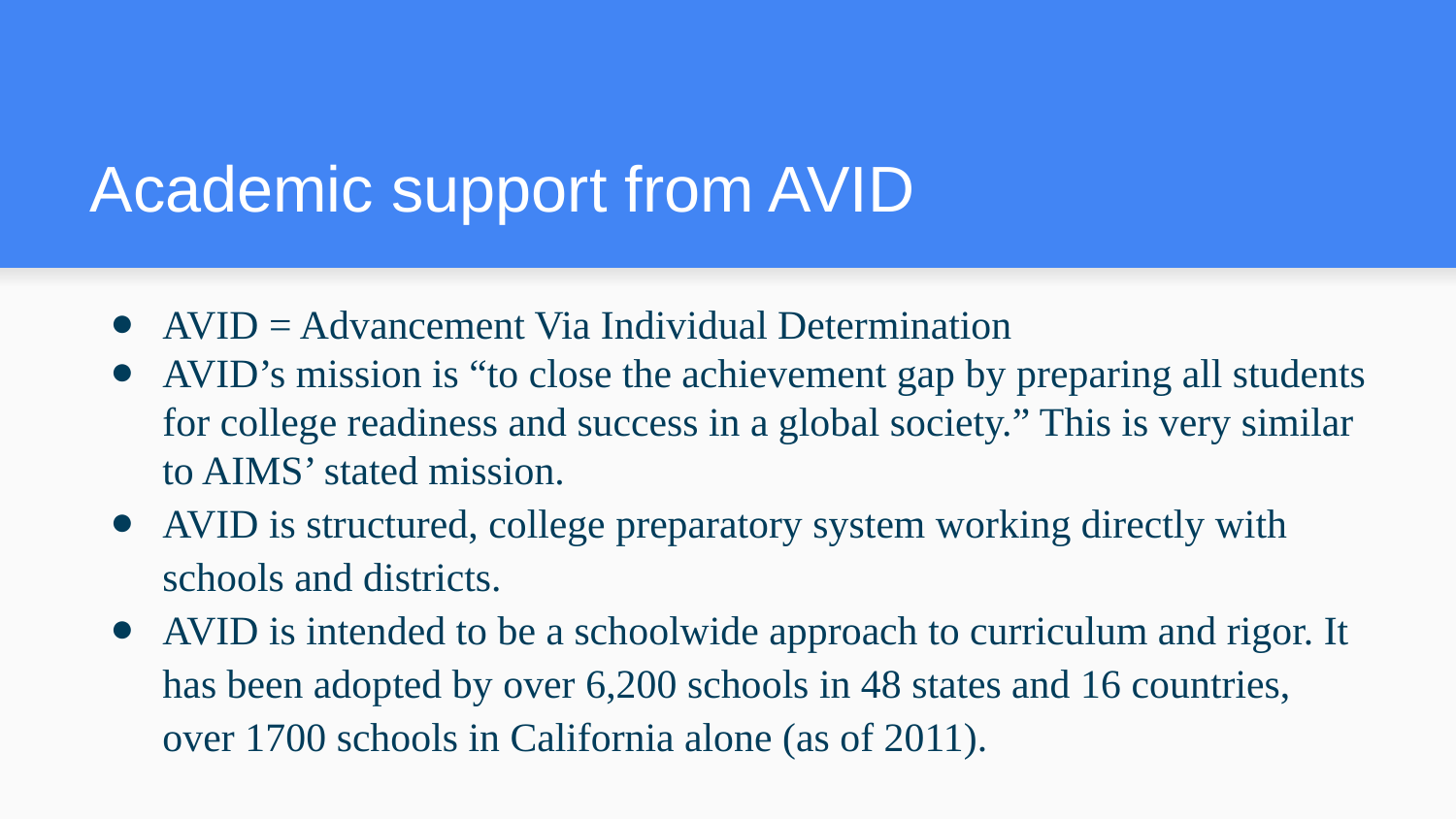

# Academic support from AVID
AVID = Advancement Via Individual Determination
AVID’s mission is “to close the achievement gap by preparing all students for college readiness and success in a global society.” This is very similar to AIMS’ stated mission.
AVID is structured, college preparatory system working directly with schools and districts.
AVID is intended to be a schoolwide approach to curriculum and rigor. It has been adopted by over 6,200 schools in 48 states and 16 countries, over 1700 schools in California alone (as of 2011).